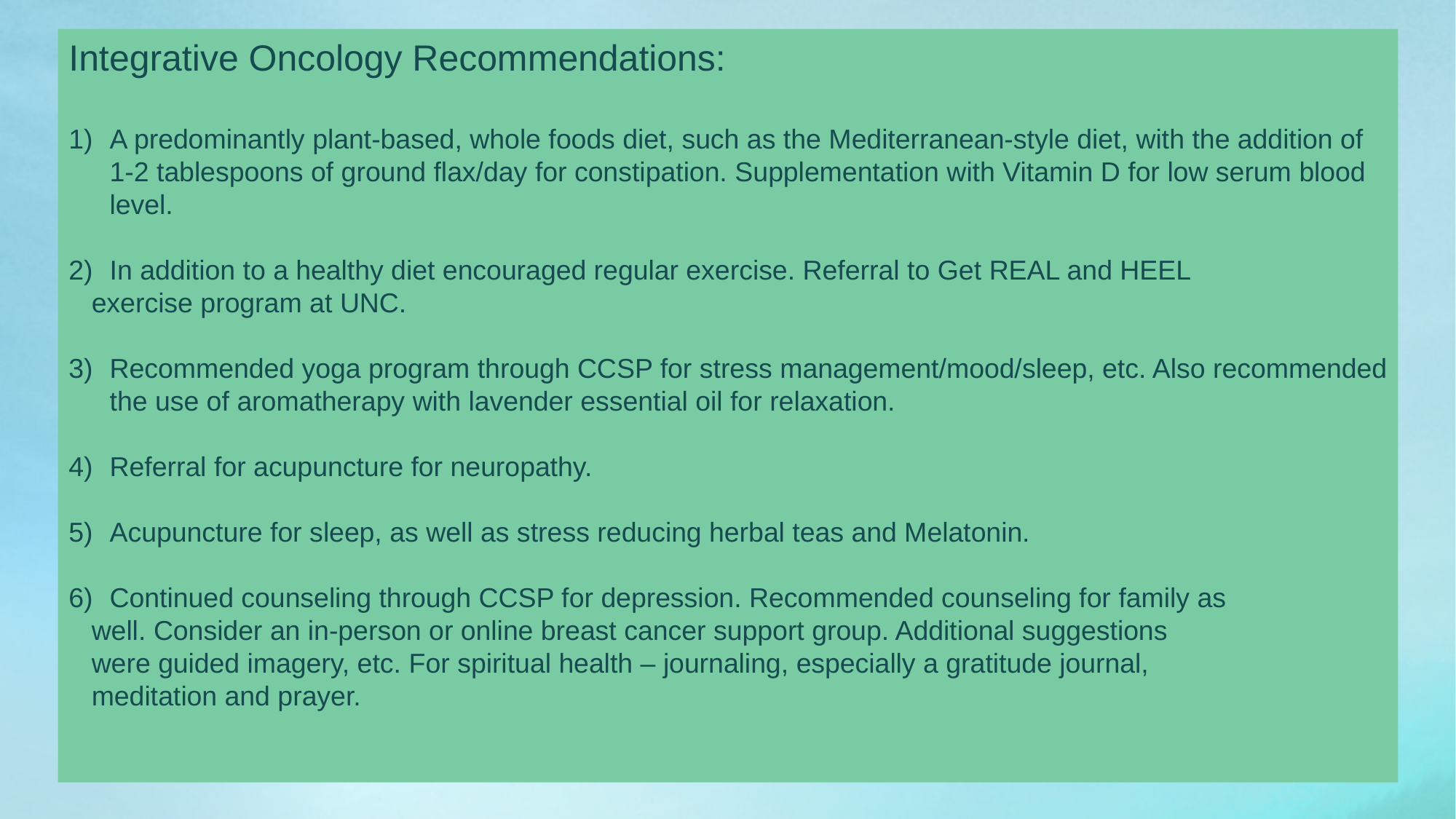

Integrative Oncology Recommendations:

A predominantly plant-based, whole foods diet, such as the Mediterranean-style diet, with the addition of 1-2 tablespoons of ground flax/day for constipation. Supplementation with Vitamin D for low serum blood level.

In addition to a healthy diet encouraged regular exercise. Referral to Get REAL and HEEL
   exercise program at UNC.

Recommended yoga program through CCSP for stress management/mood/sleep, etc. Also recommended the use of aromatherapy with lavender essential oil for relaxation.

Referral for acupuncture for neuropathy.

Acupuncture for sleep, as well as stress reducing herbal teas and Melatonin.

Continued counseling through CCSP for depression. Recommended counseling for family as
   well. Consider an in-person or online breast cancer support group. Additional suggestions
   were guided imagery, etc. For spiritual health – journaling, especially a gratitude journal,
   meditation and prayer.